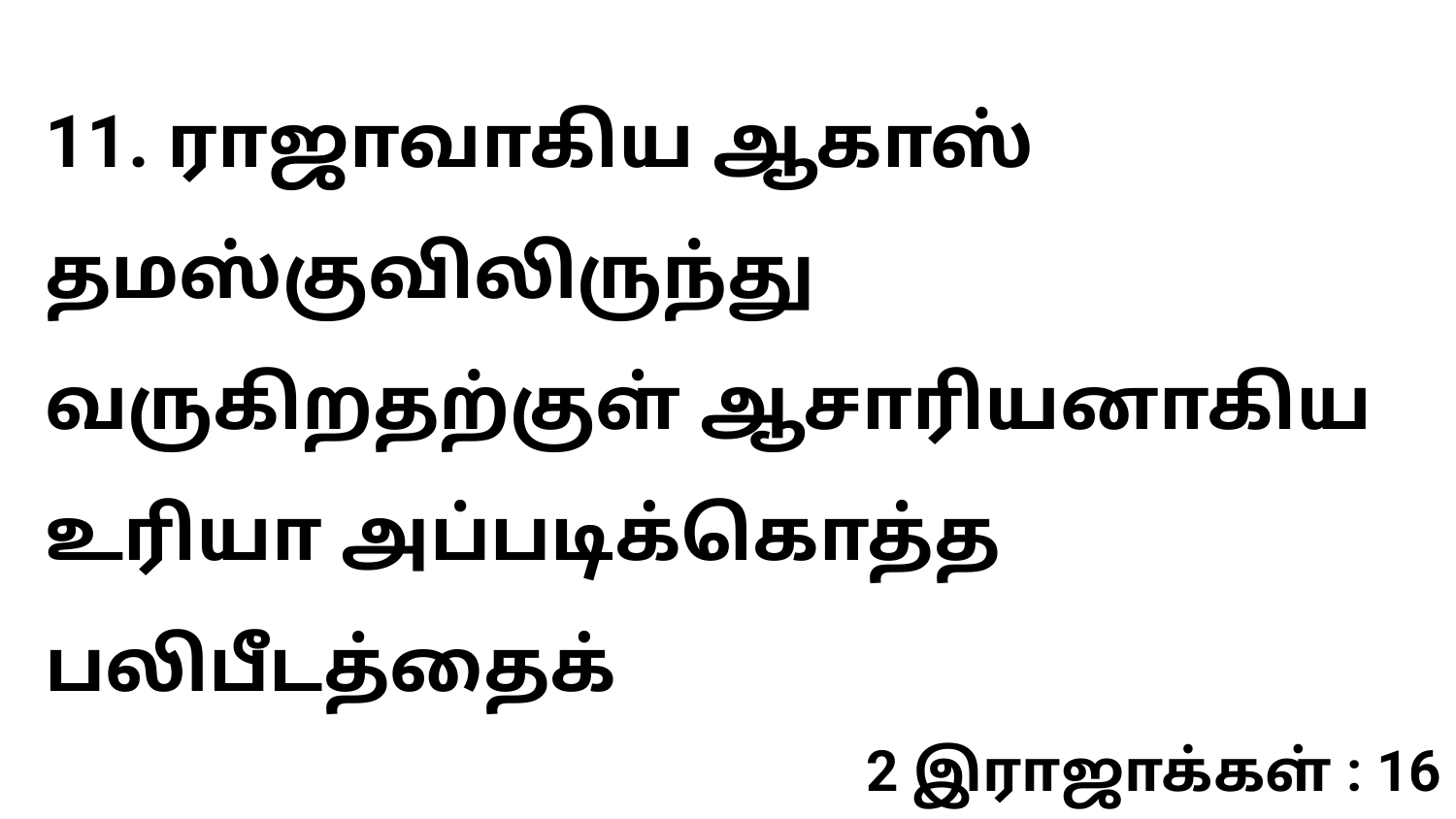

11. ராஜாவாகிய ஆகாஸ் தமஸ்குவிலிருந்து வருகிறதற்குள் ஆசாரியனாகிய உரியா அப்படிக்கொத்த பலிபீடத்தைக்
2 இராஜாக்கள் : 16